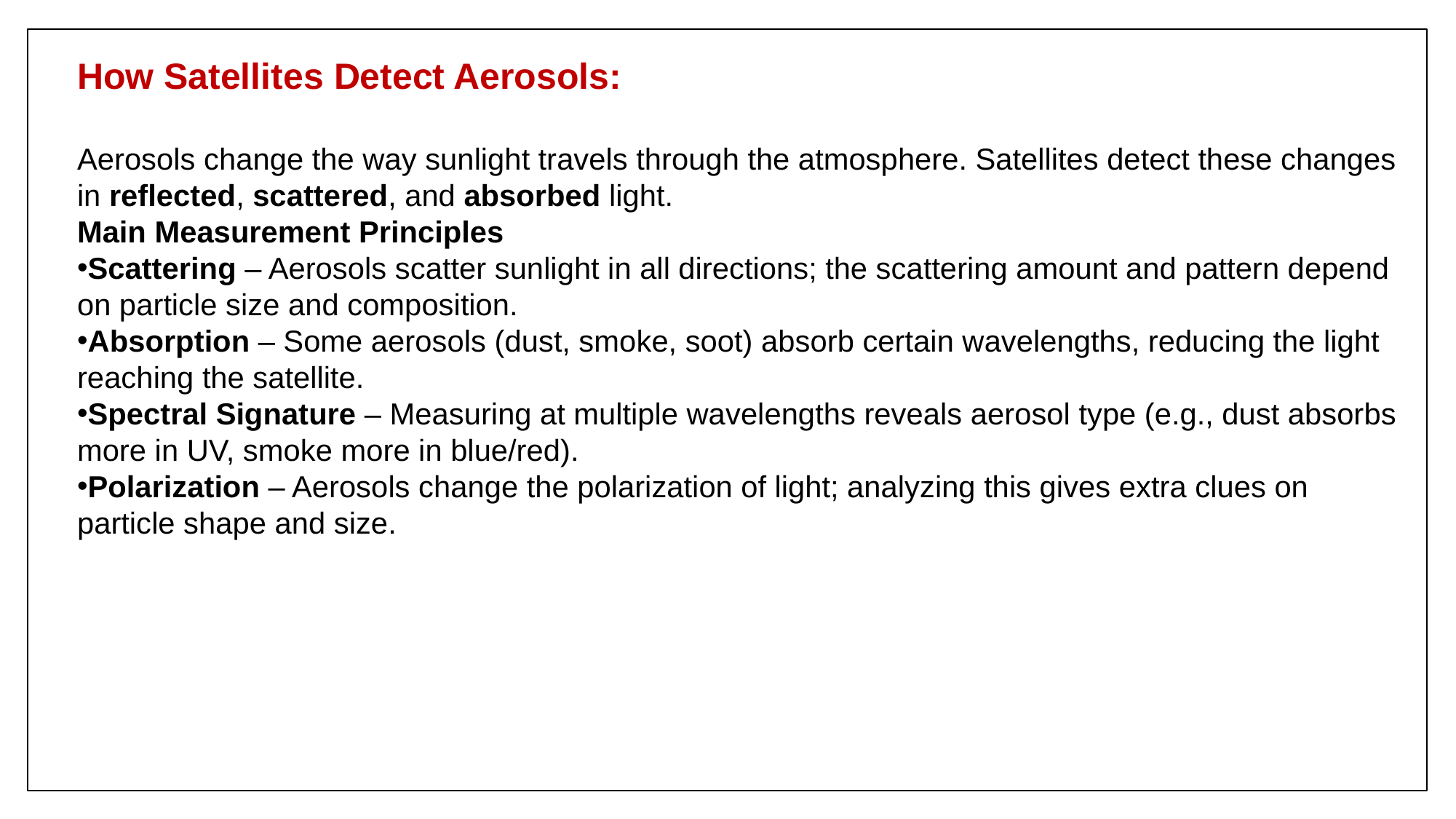

How Satellites Detect Aerosols:

Aerosols change the way sunlight travels through the atmosphere. Satellites detect these changes in reflected, scattered, and absorbed light.
Main Measurement Principles
Scattering – Aerosols scatter sunlight in all directions; the scattering amount and pattern depend on particle size and composition.
Absorption – Some aerosols (dust, smoke, soot) absorb certain wavelengths, reducing the light reaching the satellite.
Spectral Signature – Measuring at multiple wavelengths reveals aerosol type (e.g., dust absorbs more in UV, smoke more in blue/red).
Polarization – Aerosols change the polarization of light; analyzing this gives extra clues on particle shape and size.